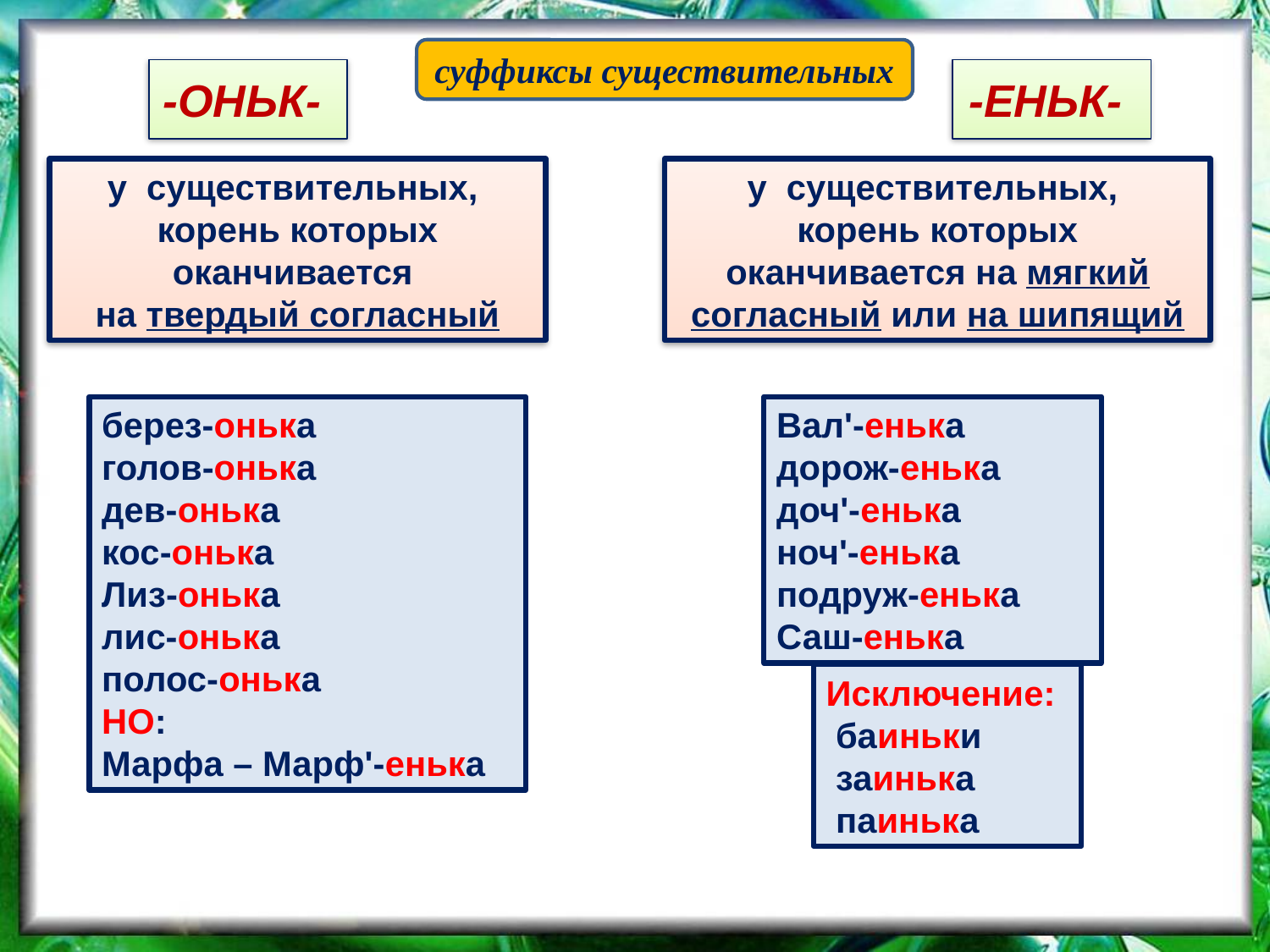

суффиксы существительных
-ОНЬК-
-ЕНЬК-
у  существительных,
корень которых оканчивается
на твердый согласный
у  существительных,
корень которых оканчивается на мягкий согласный или на шипящий
берез-онька
голов-онька
дев-онька
кос-онька
Лиз-онька
лис-онька
полос-онька
НО:
Марфа – Марф'-енька
Вал'-енька
дорож-енька
доч'-енька
ноч'-енька
подруж-енька
Саш-енька
Исключение:
 баиньки
 заинька
 паинька